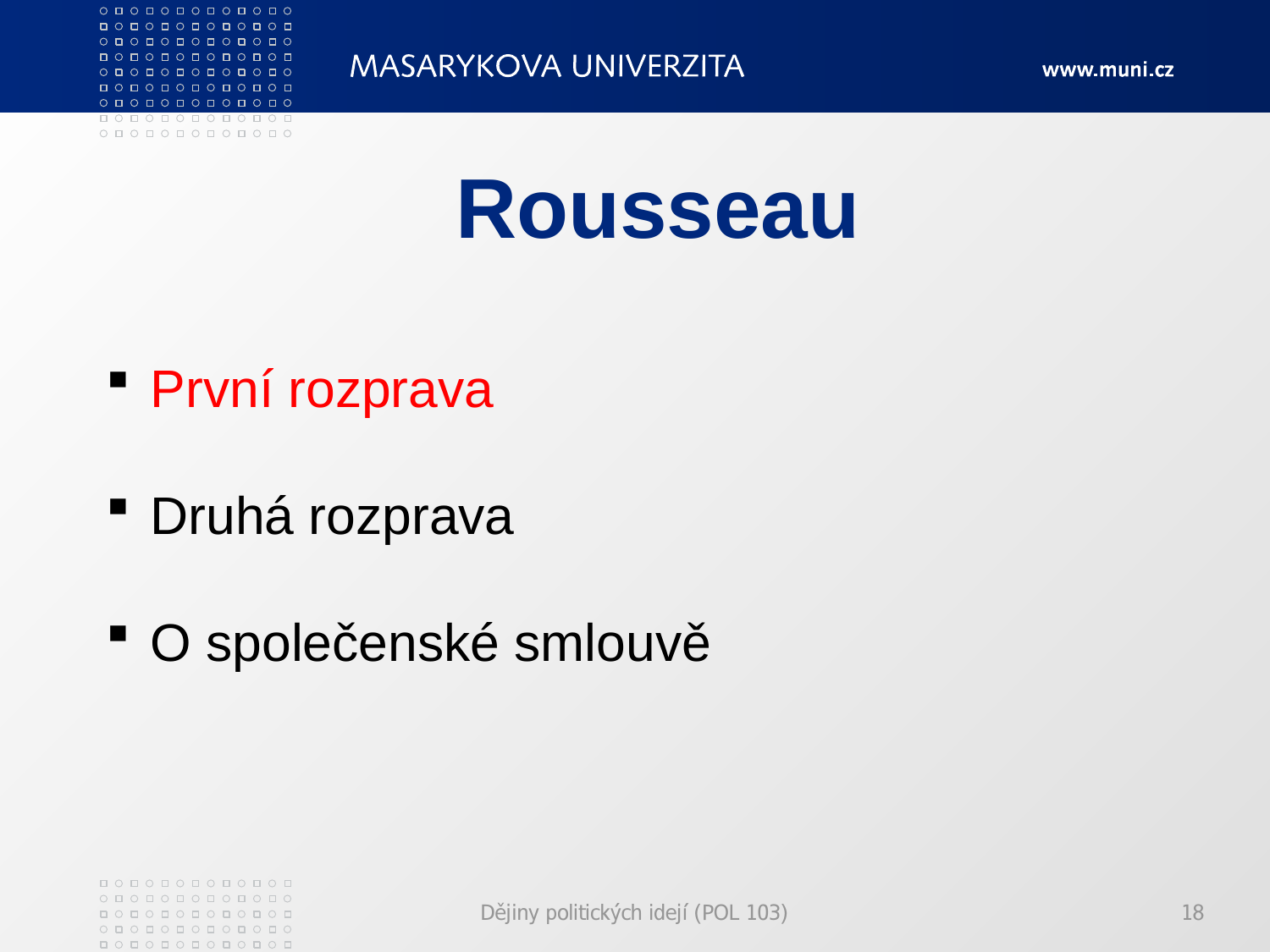

# Rousseau
 První rozprava

 Druhá rozprava

 O společenské smlouvě
Dějiny politických idejí (POL 103)
18